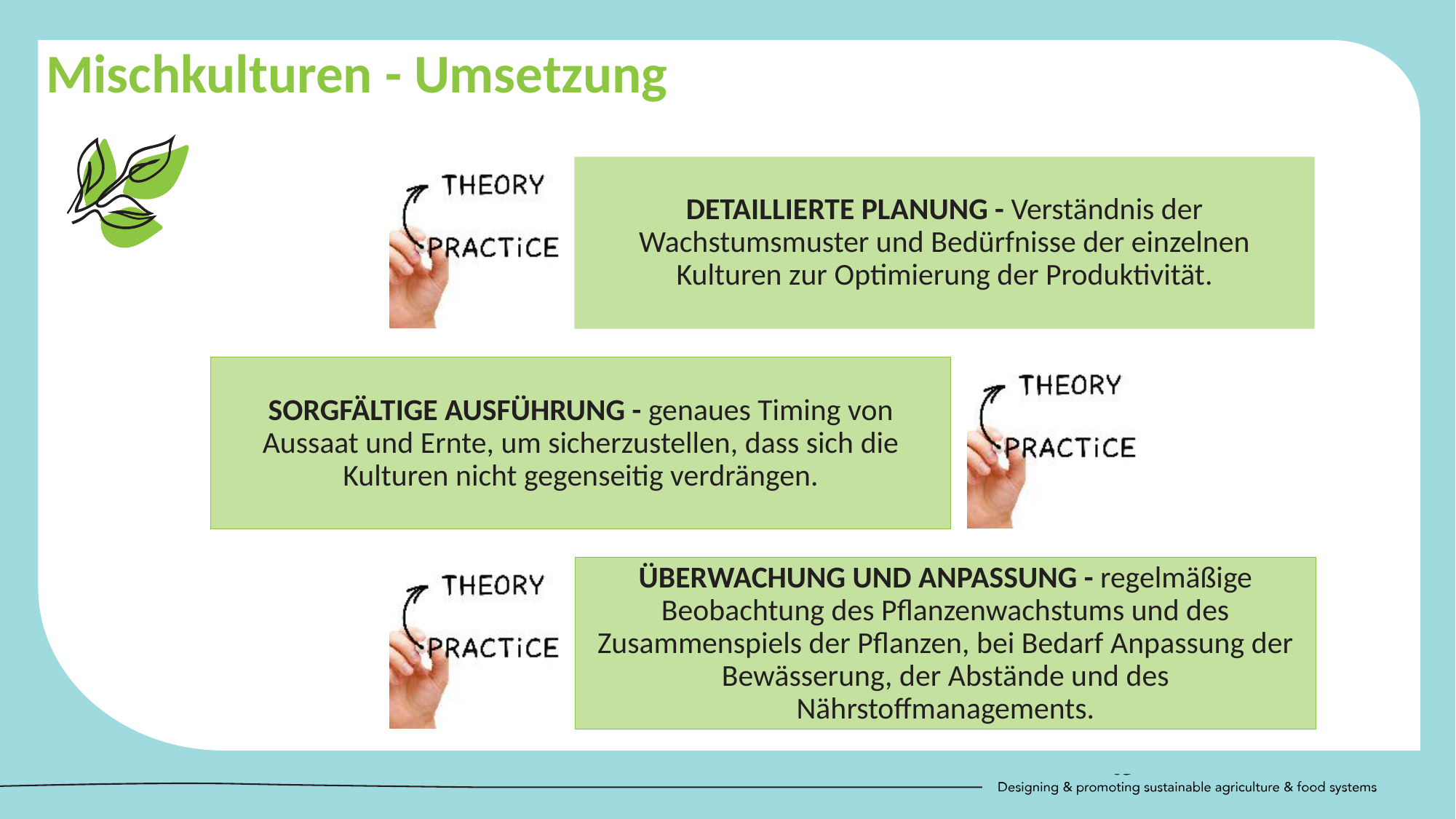

Mischkulturen - Umsetzung

DETAILLIERTE PLANUNG - Verständnis der Wachstumsmuster und Bedürfnisse der einzelnen Kulturen zur Optimierung der Produktivität.
SORGFÄLTIGE AUSFÜHRUNG - genaues Timing von Aussaat und Ernte, um sicherzustellen, dass sich die Kulturen nicht gegenseitig verdrängen.

ÜBERWACHUNG UND ANPASSUNG - regelmäßige Beobachtung des Pflanzenwachstums und des Zusammenspiels der Pflanzen, bei Bedarf Anpassung der Bewässerung, der Abstände und des Nährstoffmanagements.